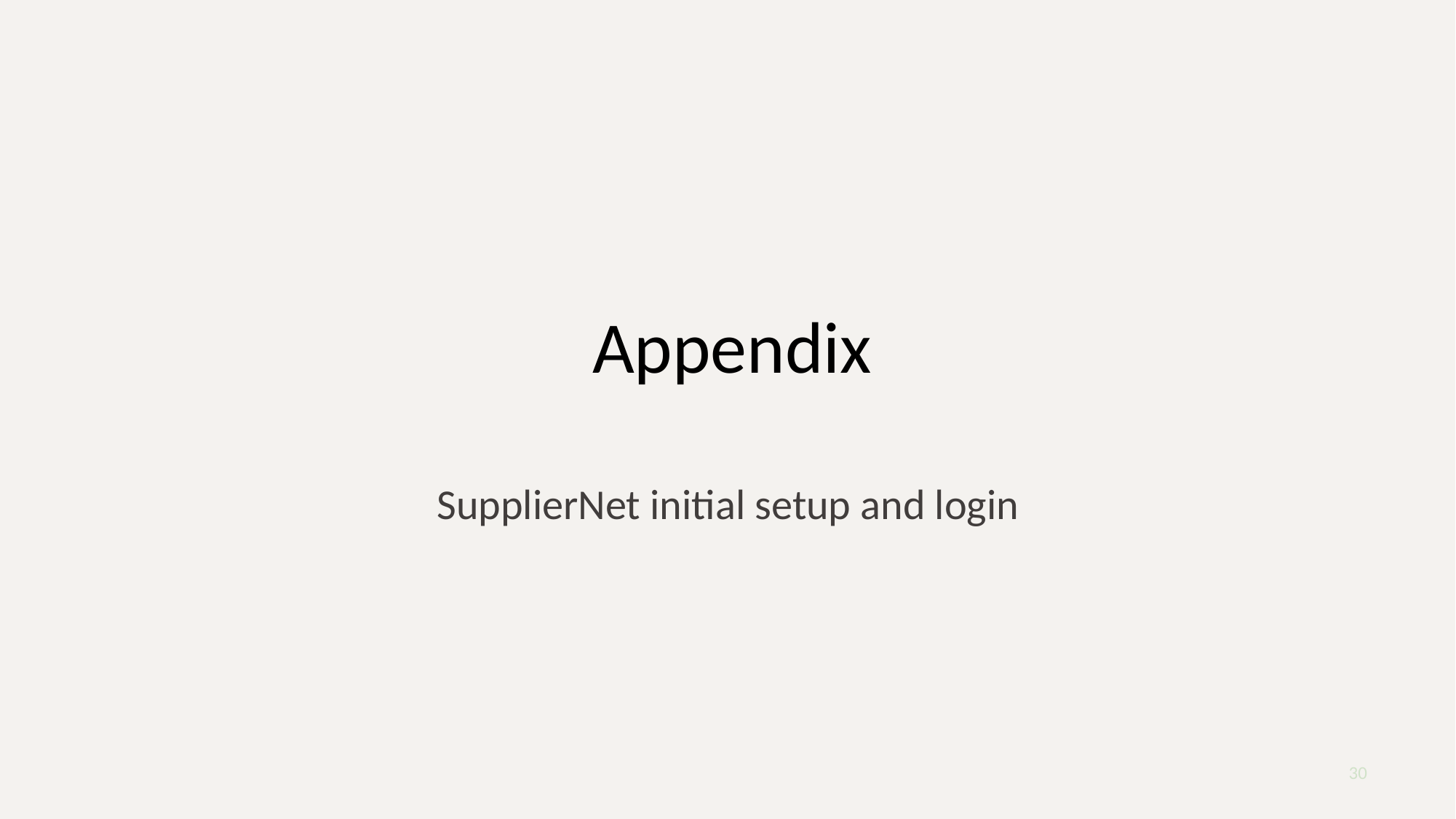

# Appendix

SupplierNet initial setup and login
30